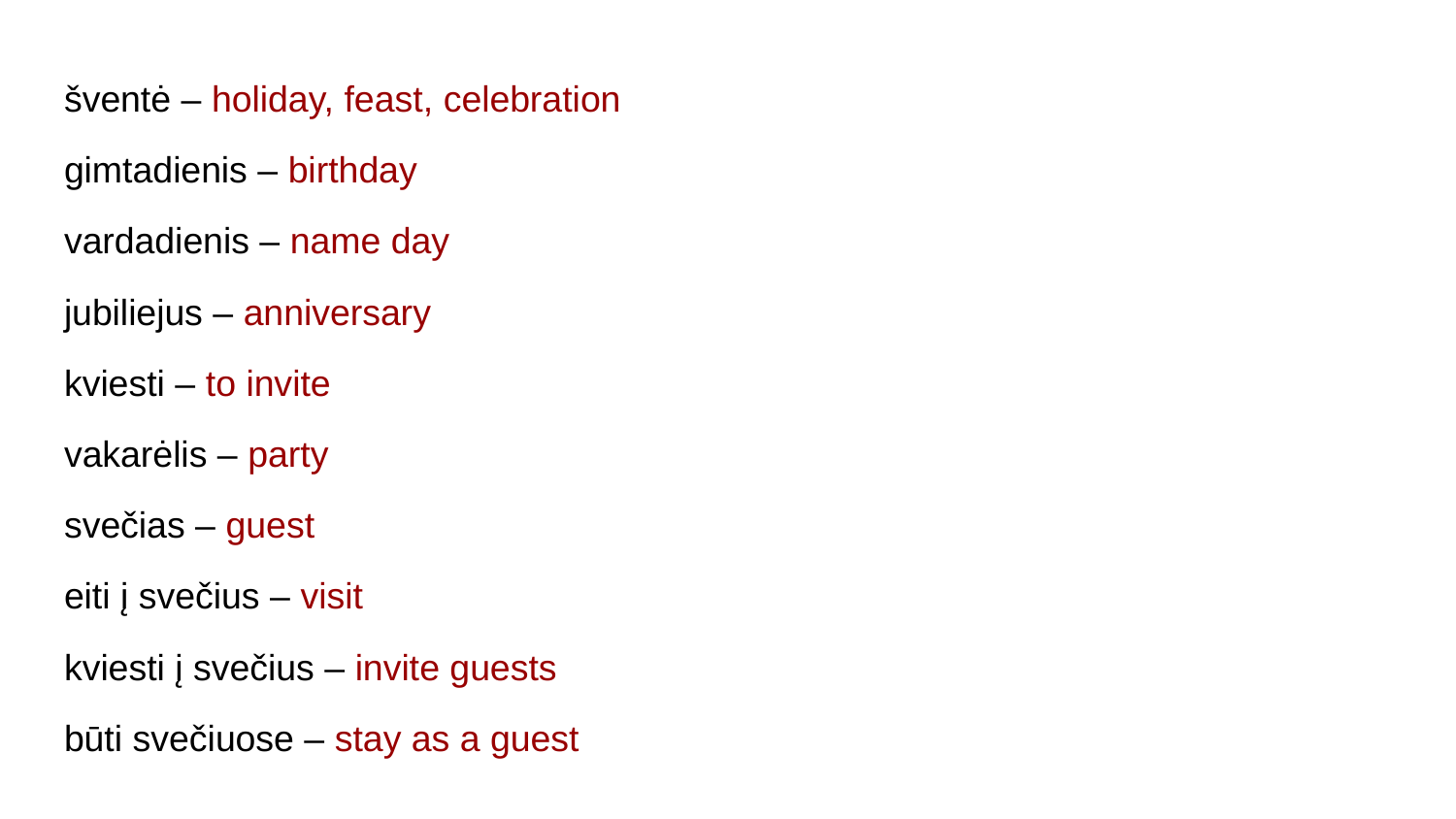

šventė – holiday, feast, celebration
gimtadienis – birthday
vardadienis – name day
jubiliejus – anniversary
kviesti – to invite
vakarėlis – party
svečias – guest
eiti į svečius – visit
kviesti į svečius – invite guests
būti svečiuose – stay as a guest